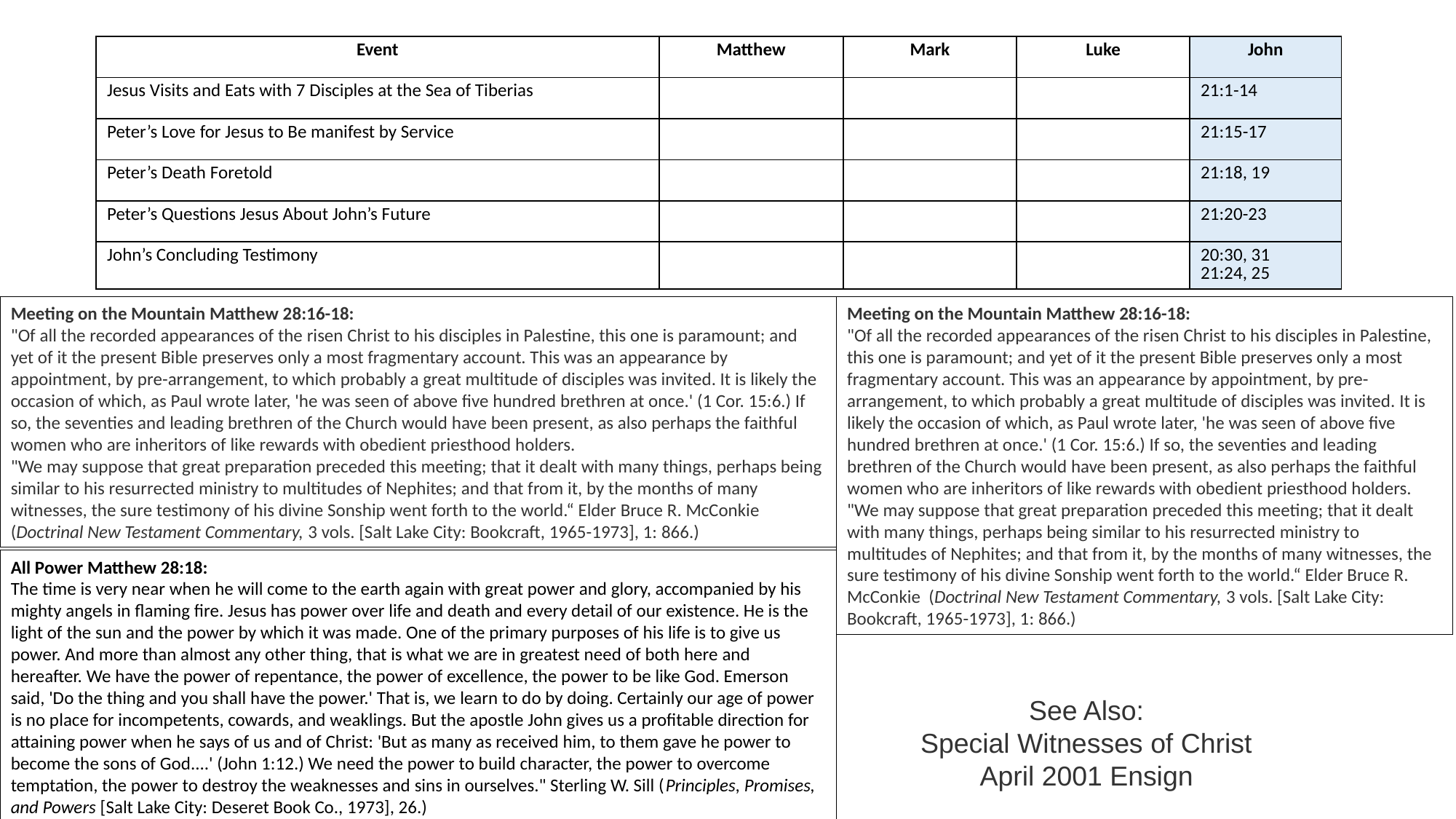

| Event | Matthew | Mark | Luke | John |
| --- | --- | --- | --- | --- |
| Jesus Visits and Eats with 7 Disciples at the Sea of Tiberias |  |  |  | 21:1-14 |
| Peter’s Love for Jesus to Be manifest by Service |  |  |  | 21:15-17 |
| Peter’s Death Foretold |  |  |  | 21:18, 19 |
| Peter’s Questions Jesus About John’s Future |  |  |  | 21:20-23 |
| John’s Concluding Testimony |  |  |  | 20:30, 31 21:24, 25 |
Meeting on the Mountain Matthew 28:16-18:
"Of all the recorded appearances of the risen Christ to his disciples in Palestine, this one is paramount; and yet of it the present Bible preserves only a most fragmentary account. This was an appearance by appointment, by pre-arrangement, to which probably a great multitude of disciples was invited. It is likely the occasion of which, as Paul wrote later, 'he was seen of above five hundred brethren at once.' (1 Cor. 15:6.) If so, the seventies and leading brethren of the Church would have been present, as also perhaps the faithful women who are inheritors of like rewards with obedient priesthood holders.
"We may suppose that great preparation preceded this meeting; that it dealt with many things, perhaps being similar to his resurrected ministry to multitudes of Nephites; and that from it, by the months of many witnesses, the sure testimony of his divine Sonship went forth to the world.“ Elder Bruce R. McConkie  (Doctrinal New Testament Commentary, 3 vols. [Salt Lake City: Bookcraft, 1965-1973], 1: 866.)
Meeting on the Mountain Matthew 28:16-18:
"Of all the recorded appearances of the risen Christ to his disciples in Palestine, this one is paramount; and yet of it the present Bible preserves only a most fragmentary account. This was an appearance by appointment, by pre-arrangement, to which probably a great multitude of disciples was invited. It is likely the occasion of which, as Paul wrote later, 'he was seen of above five hundred brethren at once.' (1 Cor. 15:6.) If so, the seventies and leading brethren of the Church would have been present, as also perhaps the faithful women who are inheritors of like rewards with obedient priesthood holders.
"We may suppose that great preparation preceded this meeting; that it dealt with many things, perhaps being similar to his resurrected ministry to multitudes of Nephites; and that from it, by the months of many witnesses, the sure testimony of his divine Sonship went forth to the world.“ Elder Bruce R. McConkie  (Doctrinal New Testament Commentary, 3 vols. [Salt Lake City: Bookcraft, 1965-1973], 1: 866.)
All Power Matthew 28:18:
The time is very near when he will come to the earth again with great power and glory, accompanied by his mighty angels in flaming fire. Jesus has power over life and death and every detail of our existence. He is the light of the sun and the power by which it was made. One of the primary purposes of his life is to give us power. And more than almost any other thing, that is what we are in greatest need of both here and hereafter. We have the power of repentance, the power of excellence, the power to be like God. Emerson said, 'Do the thing and you shall have the power.' That is, we learn to do by doing. Certainly our age of power is no place for incompetents, cowards, and weaklings. But the apostle John gives us a profitable direction for attaining power when he says of us and of Christ: 'But as many as received him, to them gave he power to become the sons of God....' (John 1:12.) We need the power to build character, the power to overcome temptation, the power to destroy the weaknesses and sins in ourselves." Sterling W. Sill (Principles, Promises, and Powers [Salt Lake City: Deseret Book Co., 1973], 26.)
See Also:
Special Witnesses of Christ
April 2001 Ensign